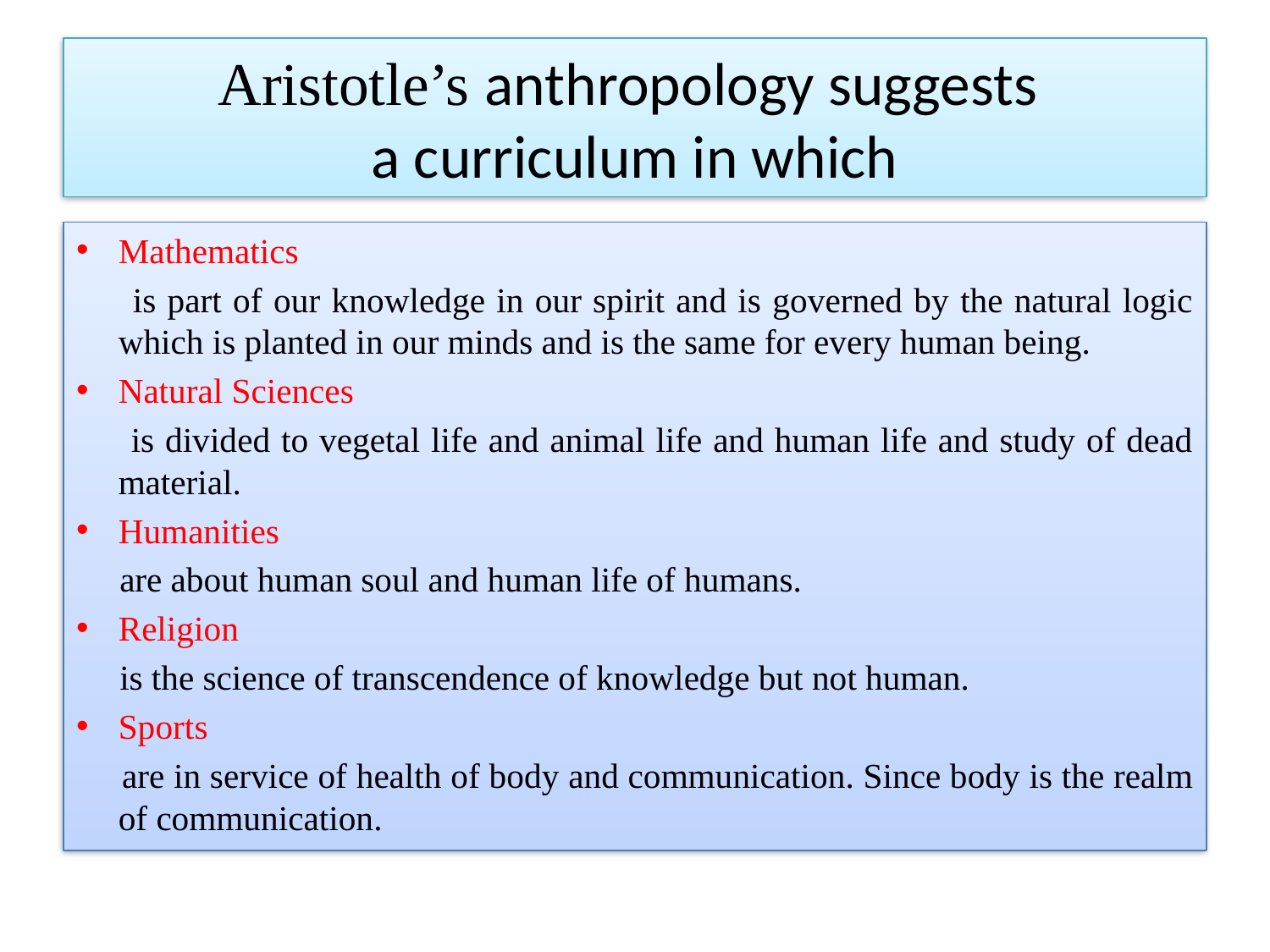

# Aristotle’s anthropology suggests a curriculum in which
Mathematics
     is part of our knowledge in our spirit and is governed by the natural logic which is planted in our minds and is the same for every human being.
Natural Sciences
     is divided to vegetal life and animal life and human life and study of dead material.
Humanities
     are about human soul and human life of humans.
Religion
     is the science of transcendence of knowledge but not human.
Sports
     are in service of health of body and communication. Since body is the realm of communication.